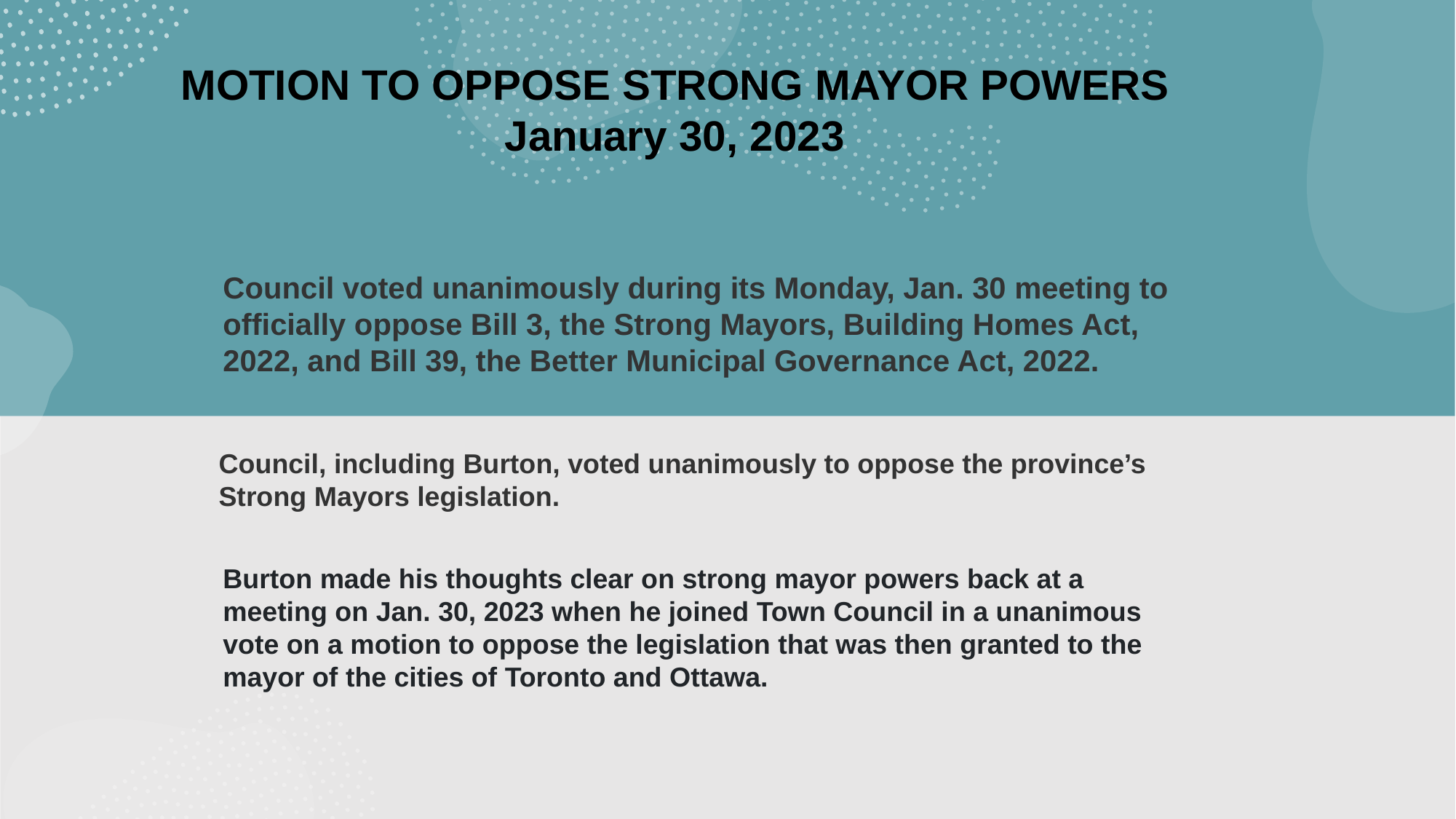

MOTION TO OPPOSE STRONG MAYOR POWERS
January 30, 2023

Council voted unanimously during its Monday, Jan. 30 meeting to officially oppose Bill 3, the Strong Mayors, Building Homes Act, 2022, and Bill 39, the Better Municipal Governance Act, 2022.
Council, including Burton, voted unanimously to oppose the province’s Strong Mayors legislation.

Burton made his thoughts clear on strong mayor powers back at a meeting on Jan. 30, 2023 when he joined Town Council in a unanimous vote on a motion to oppose the legislation that was then granted to the mayor of the cities of Toronto and Ottawa.